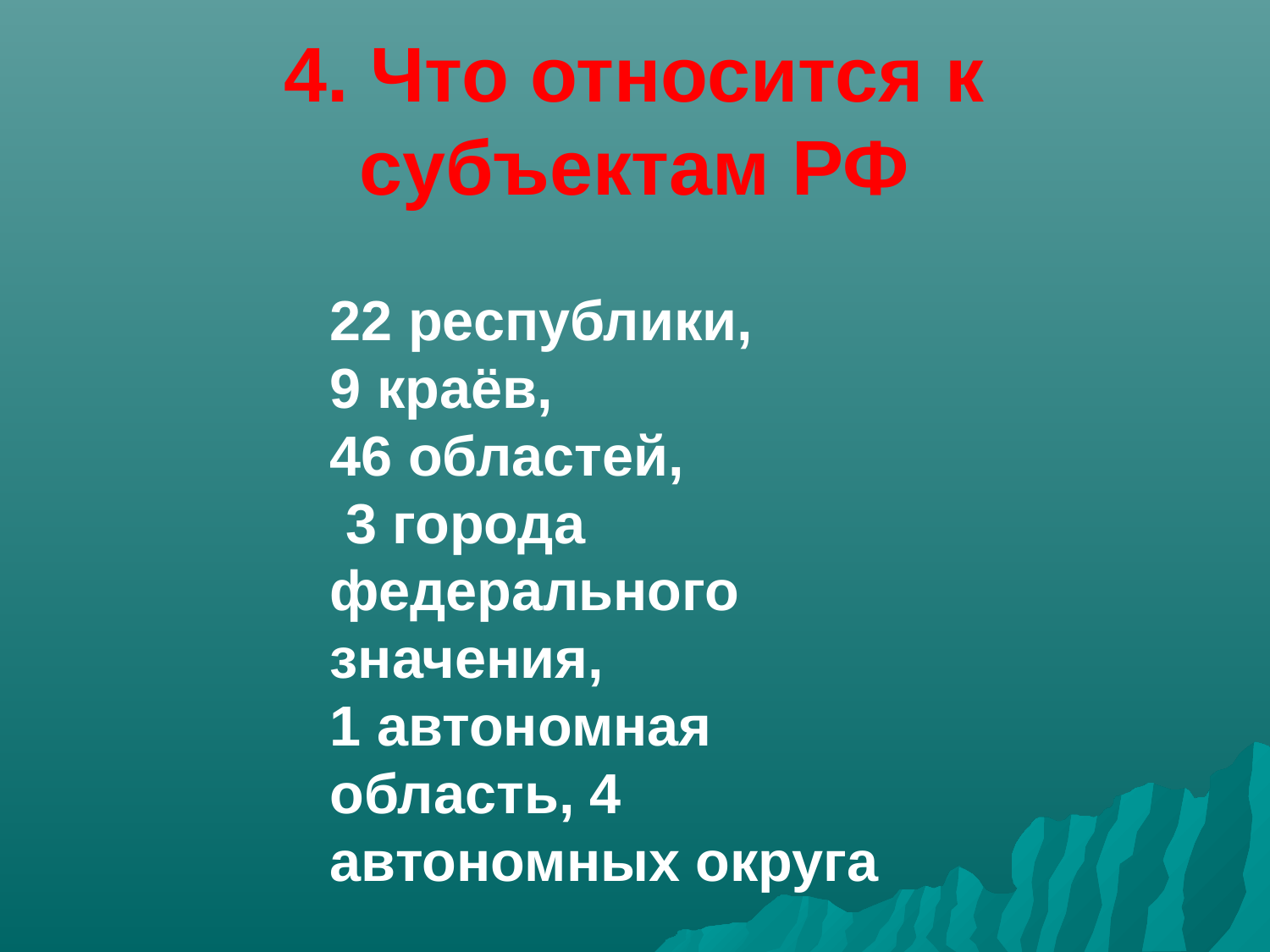

# 4. Что относится к субъектам РФ
22 республики,
9 краёв,
46 областей,
 3 города федерального значения,
1 автономная область, 4 автономных округа